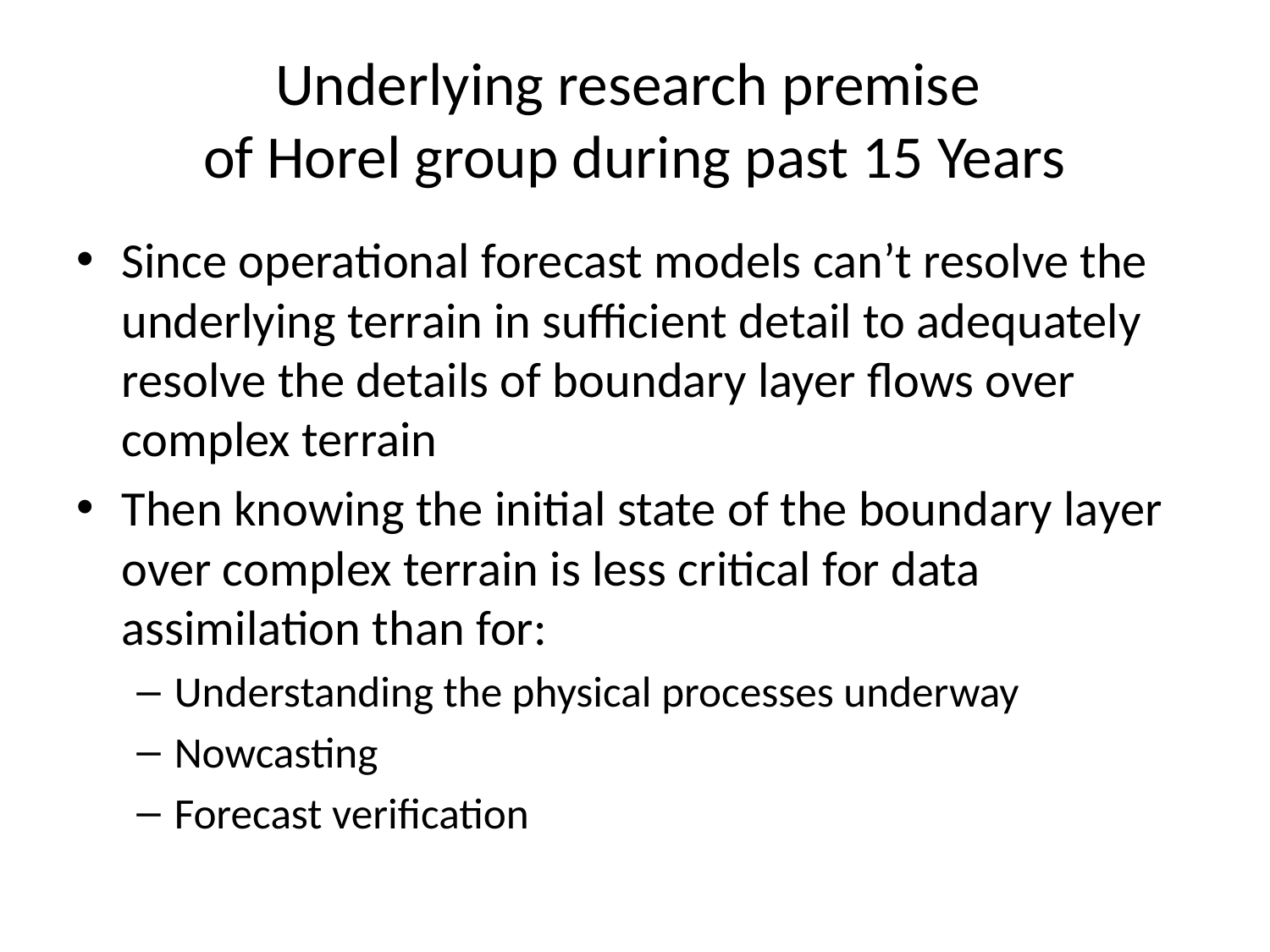

# Underlying research premise of Horel group during past 15 Years
Since operational forecast models can’t resolve the underlying terrain in sufficient detail to adequately resolve the details of boundary layer flows over complex terrain
Then knowing the initial state of the boundary layer over complex terrain is less critical for data assimilation than for:
Understanding the physical processes underway
Nowcasting
Forecast verification